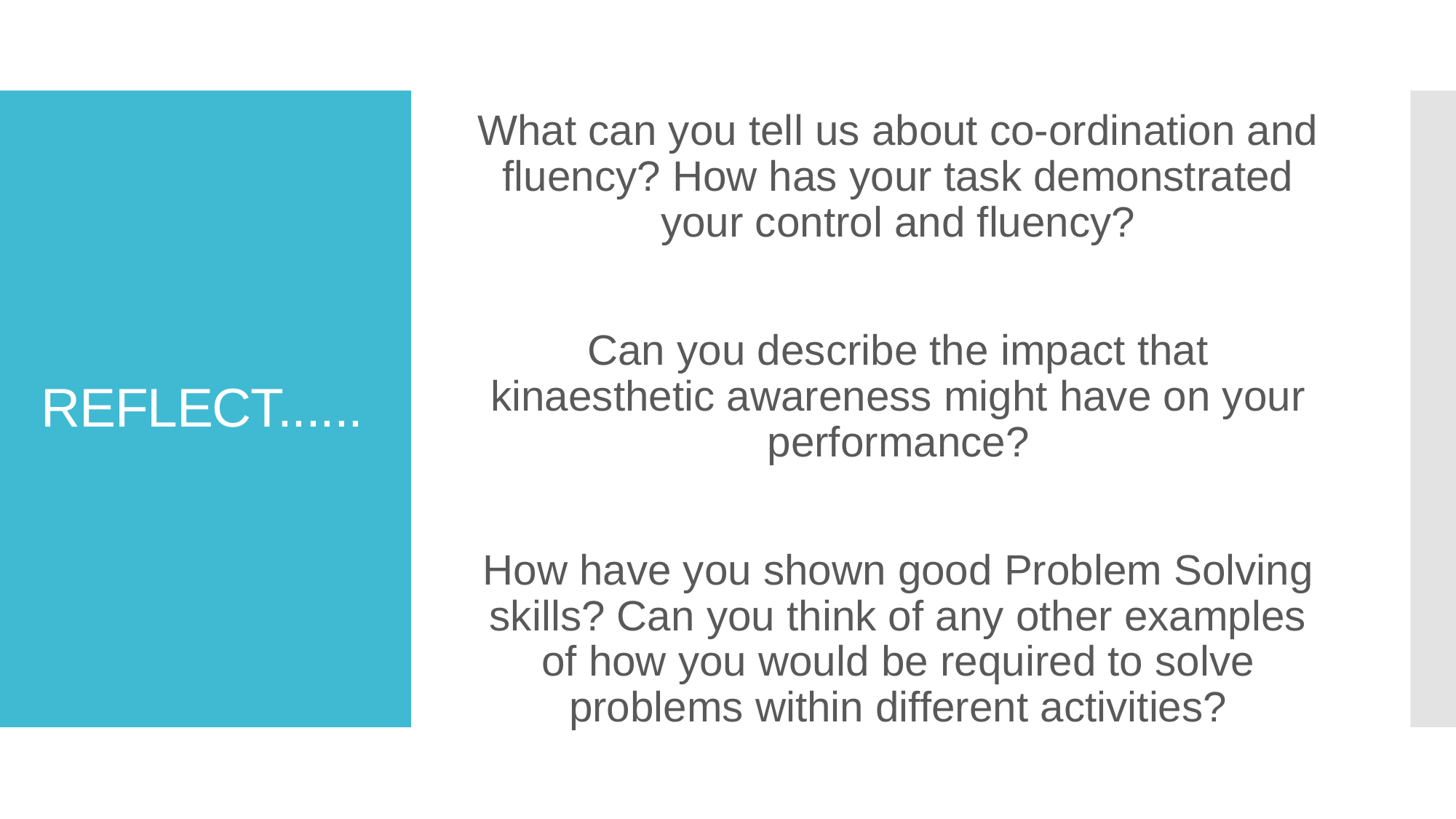

What can you tell us about co-ordination and fluency? How has your task demonstrated your control and fluency?

Can you describe the impact that kinaesthetic awareness might have on your performance?

How have you shown good Problem Solving skills? Can you think of any other examples of how you would be required to solve problems within different activities?

# REFLECT......